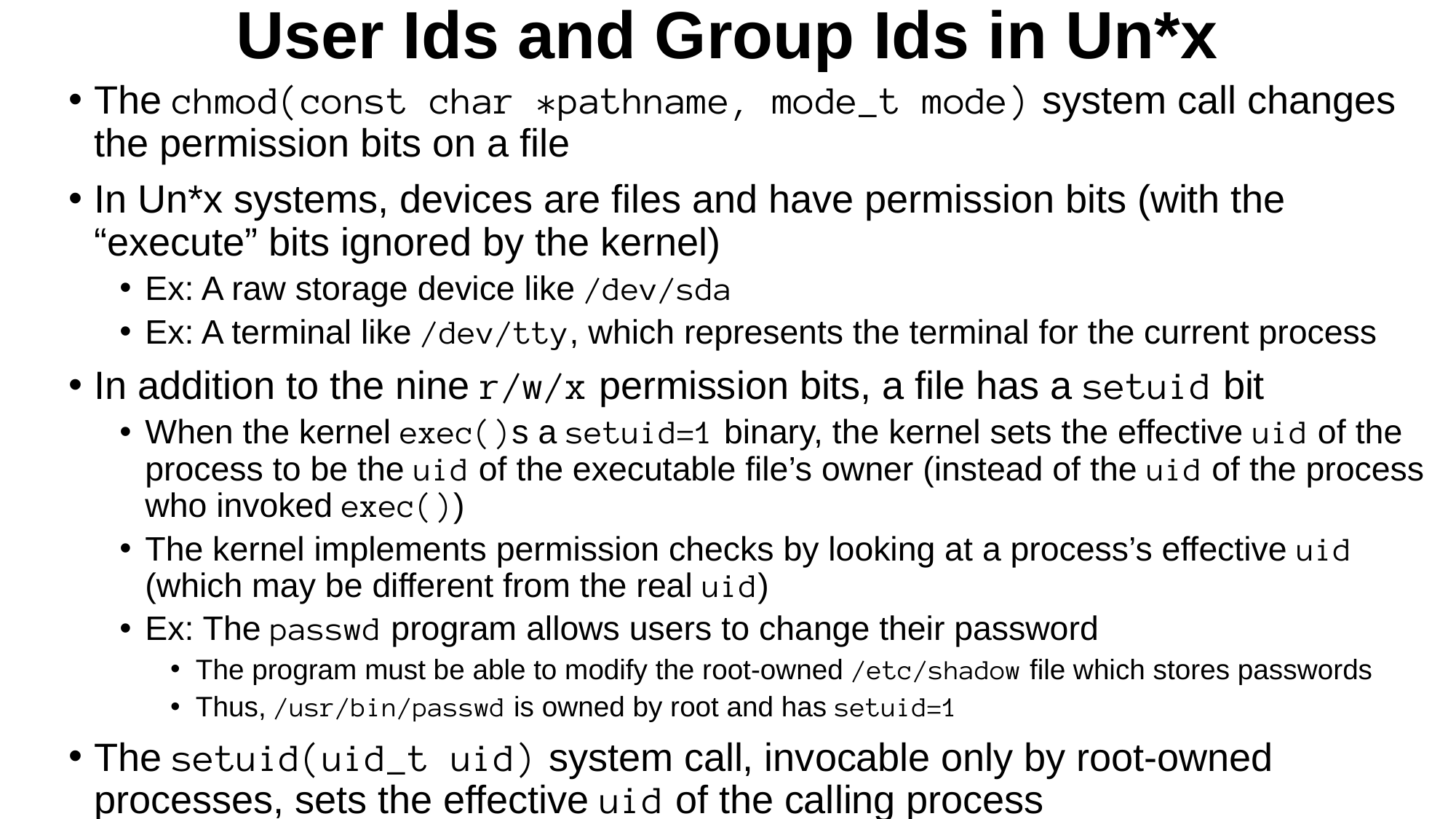

# User Ids and Group Ids in Un*x
The chmod(const char *pathname, mode_t mode) system call changes the permission bits on a file
In Un*x systems, devices are files and have permission bits (with the “execute” bits ignored by the kernel)
Ex: A raw storage device like /dev/sda
Ex: A terminal like /dev/tty, which represents the terminal for the current process
In addition to the nine r/w/x permission bits, a file has a setuid bit
When the kernel exec()s a setuid=1 binary, the kernel sets the effective uid of the process to be the uid of the executable file’s owner (instead of the uid of the process who invoked exec())
The kernel implements permission checks by looking at a process’s effective uid (which may be different from the real uid)
Ex: The passwd program allows users to change their password
The program must be able to modify the root-owned /etc/shadow file which stores passwords
Thus, /usr/bin/passwd is owned by root and has setuid=1
The setuid(uid_t uid) system call, invocable only by root-owned processes, sets the effective uid of the calling process